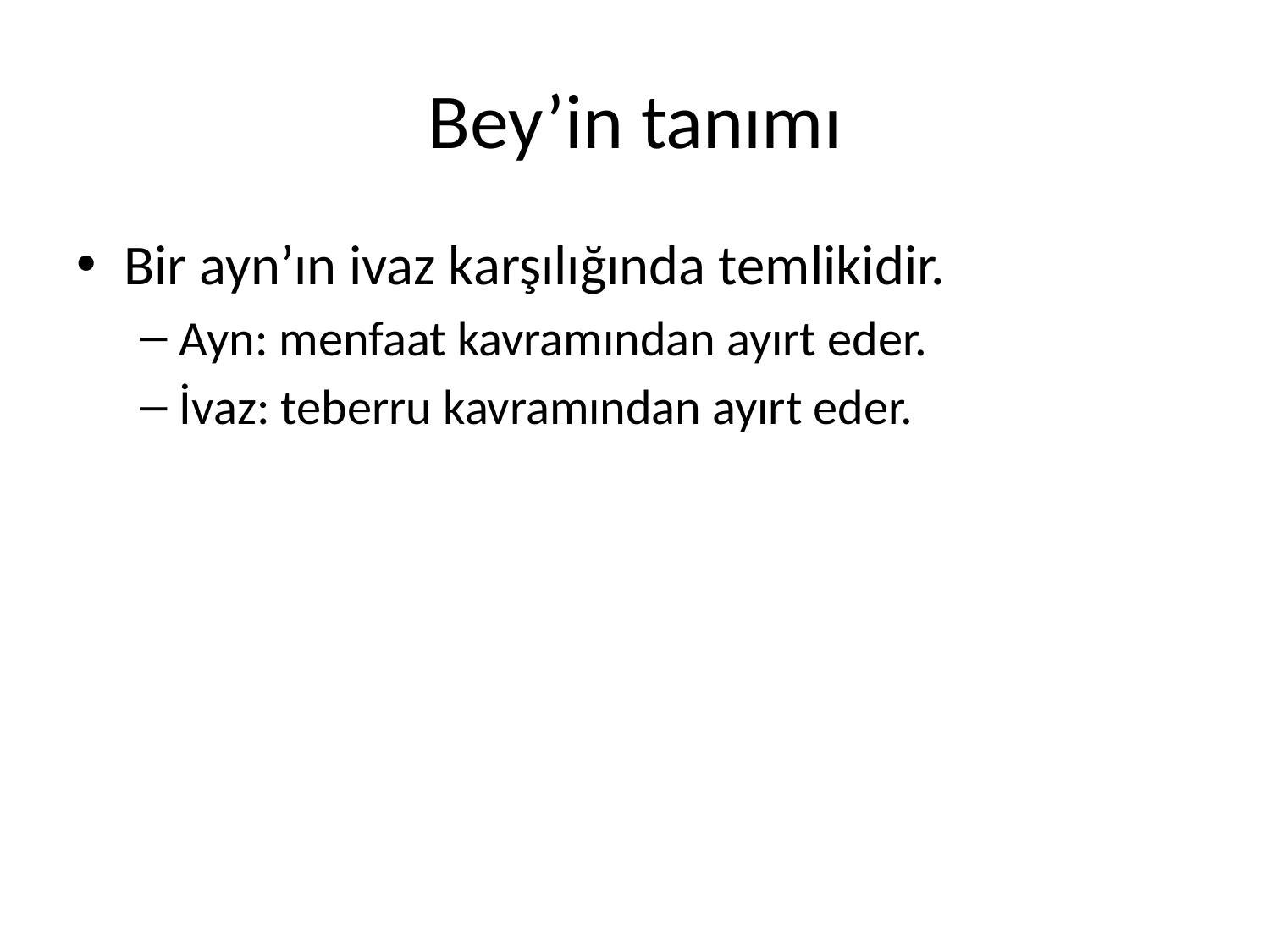

# Bey’in tanımı
Bir ayn’ın ivaz karşılığında temlikidir.
Ayn: menfaat kavramından ayırt eder.
İvaz: teberru kavramından ayırt eder.